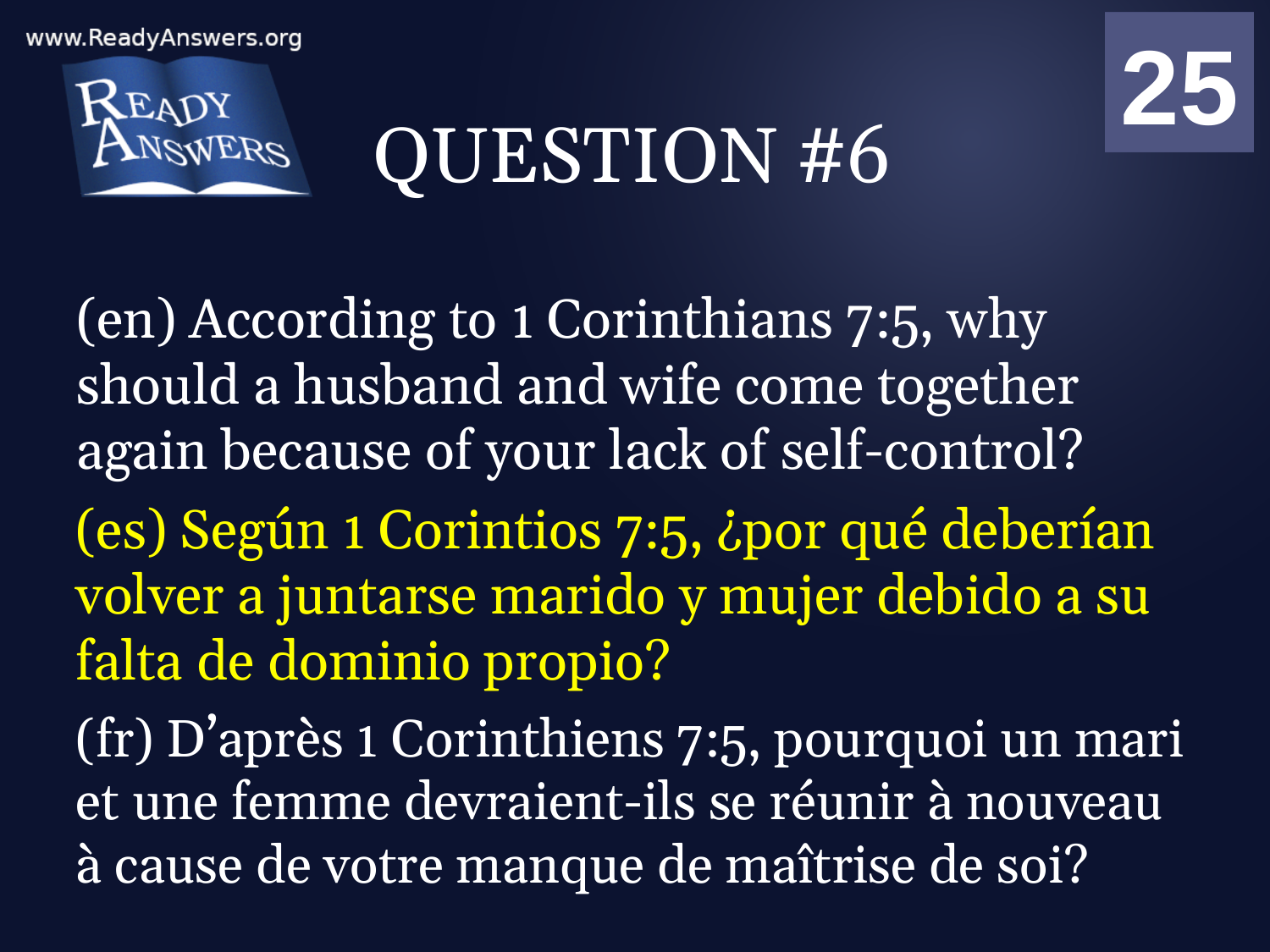

01
02
03
04
05
06
07
08
09
10
11
12
13
14
15
16
17
18
19
20
21
22
23
24
25
00
# QUESTION #6
(en) According to 1 Corinthians 7:5, why should a husband and wife come together again because of your lack of self-control?
(es) Según 1 Corintios 7:5, ¿por qué deberían volver a juntarse marido y mujer debido a su falta de dominio propio?
(fr) D’après 1 Corinthiens 7:5, pourquoi un mari et une femme devraient-ils se réunir à nouveau à cause de votre manque de maîtrise de soi?